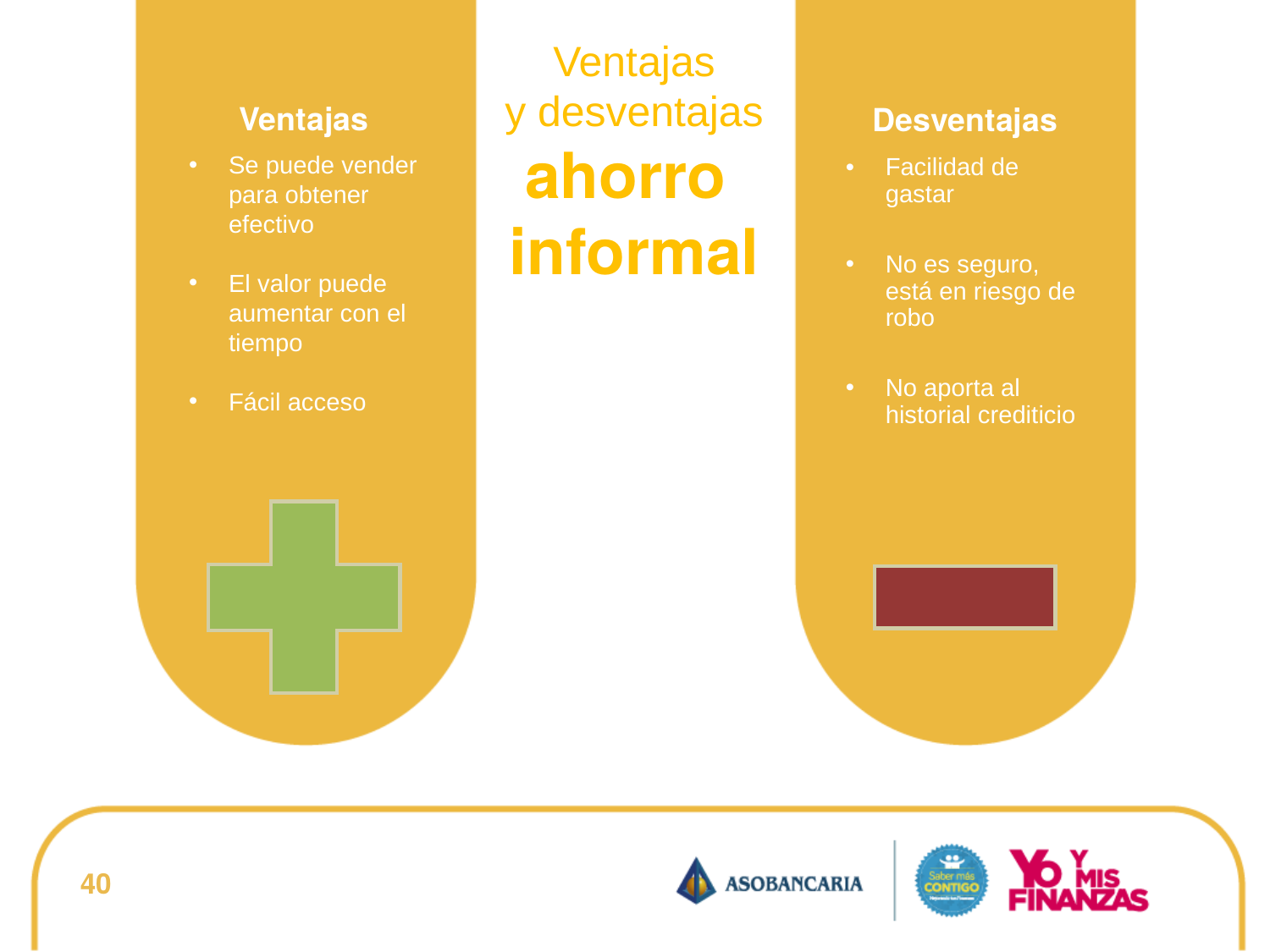

Ventajas
y desventajas
ahorro
informal
Ventajas
Desventajas
Se puede vender para obtener efectivo

El valor puede aumentar con el tiempo

Fácil acceso

Facilidad de gastar

No es seguro, está en riesgo de robo

No aporta al historial crediticio

40